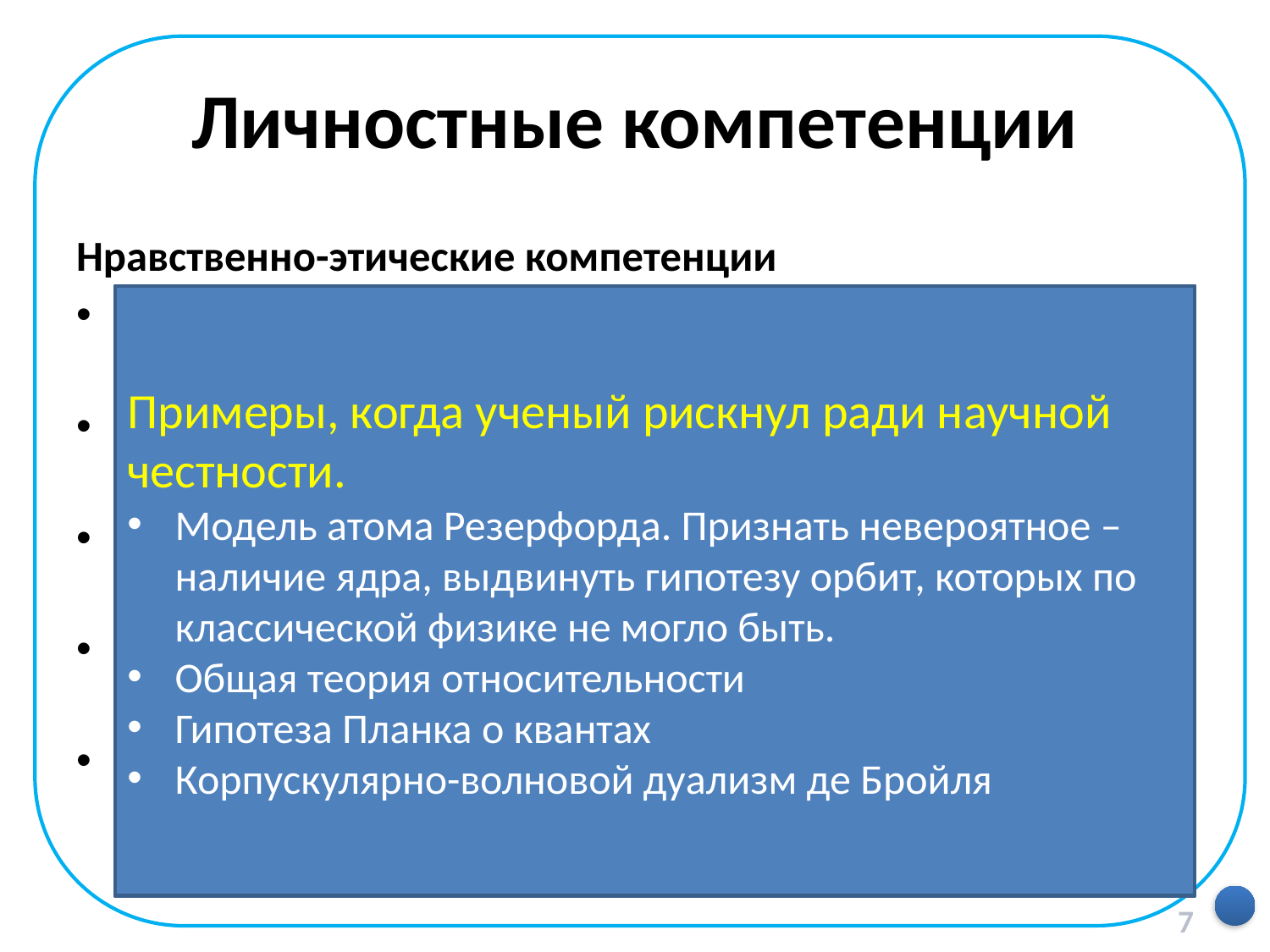

# Личностные компетенции
Нравственно-этические компетенции
Выделение морально-этического содержания событий и действий.
Оценивание событий и действий с точки зрения моральных норм.
Оценивание усваиваемого содержания на основе социальных и личностных ценностей.
Построение системы нравственных ценностей как основания морального выбора
Ориентировка в моральной дилемме и осуществление личностного морального выбора.
Примеры, когда ученый рискнул ради научной честности.
Подвиг Джордано Бруно
Открытие атмосферного давления – надо было иметь незаурядную смелость пойти против Аристотеля (природа не терпит пустоты)
Подвиг Ньютона со 2-м законом – опять-таки против Аристотеля.
Примеры, когда ученый рискнул ради научной честности.
Модель атома Резерфорда. Признать невероятное – наличие ядра, выдвинуть гипотезу орбит, которых по классической физике не могло быть.
Общая теория относительности
Гипотеза Планка о квантах
Корпускулярно-волновой дуализм де Бройля
7